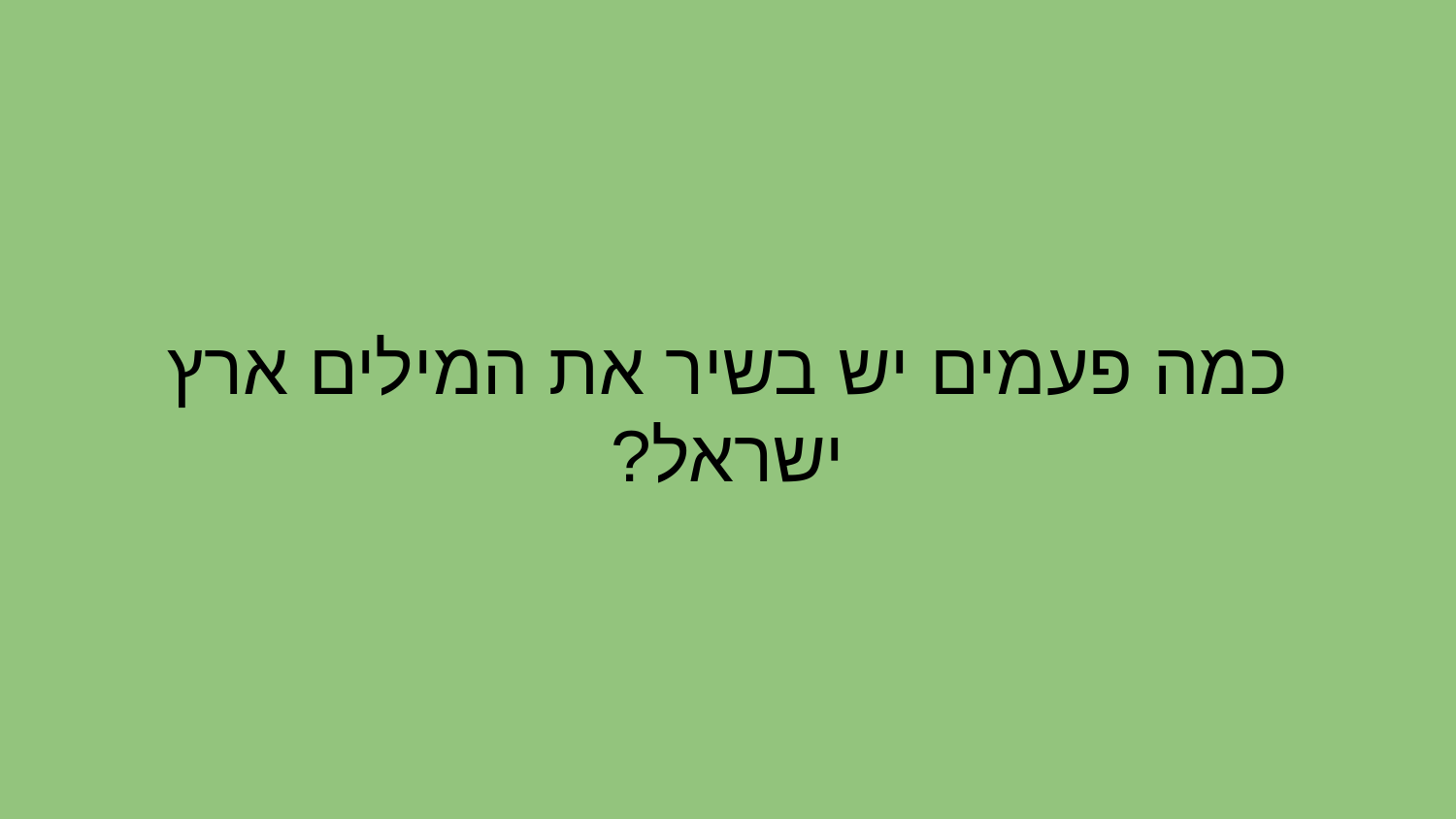

# כמה פעמים יש בשיר את המילים ארץ ישראל?